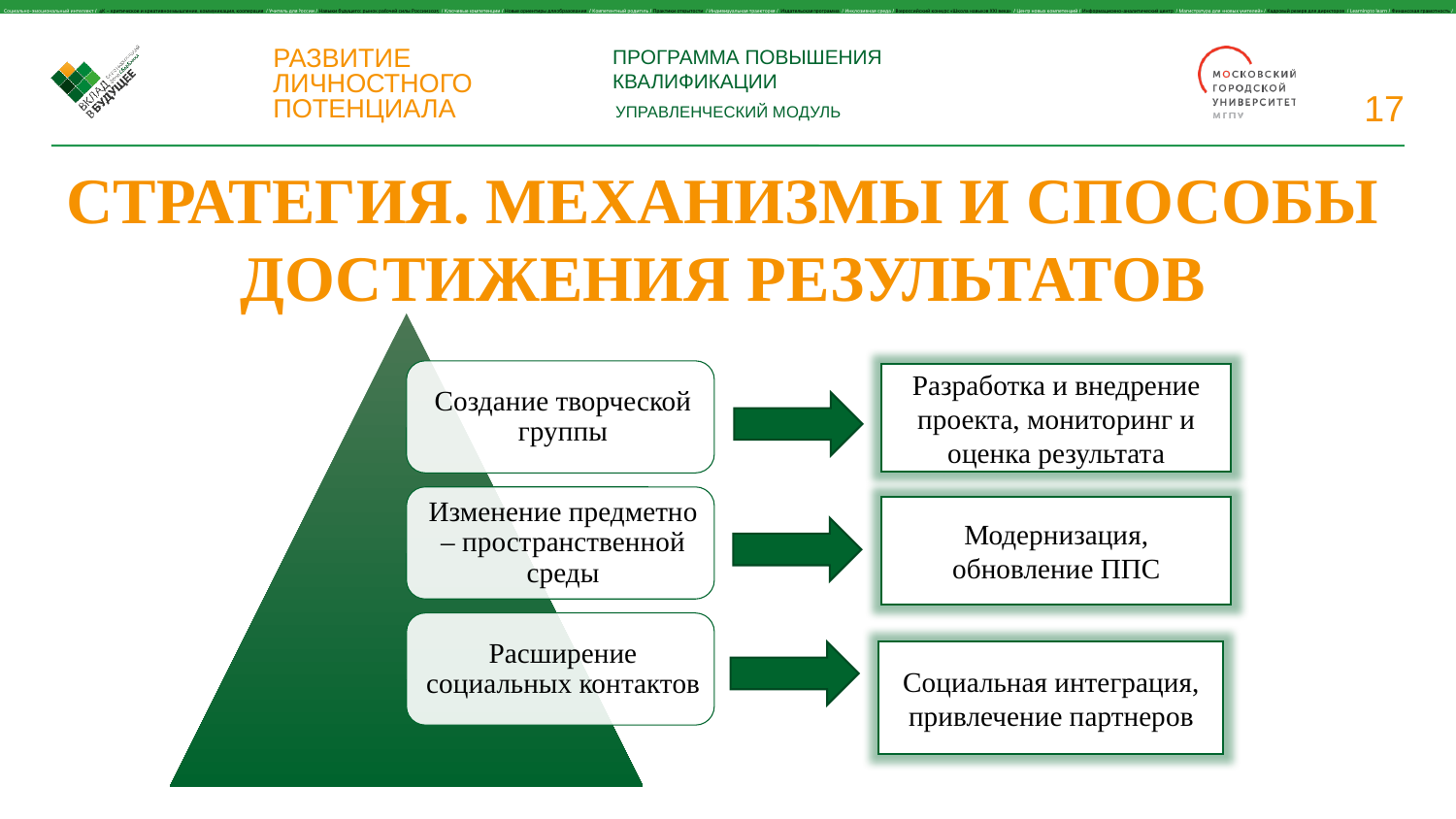

СТРАТЕГИЯ. механизмы и способы ДОСТИЖЕНИЯ РЕЗУЛЬТАТОВ
Создание творческой группы
Изменение предметно – пространственной среды
Расширение социальных контактов
Разработка и внедрение проекта, мониторинг и оценка результата

Модернизация, обновление ППС

Социальная интеграция, привлечение партнеров